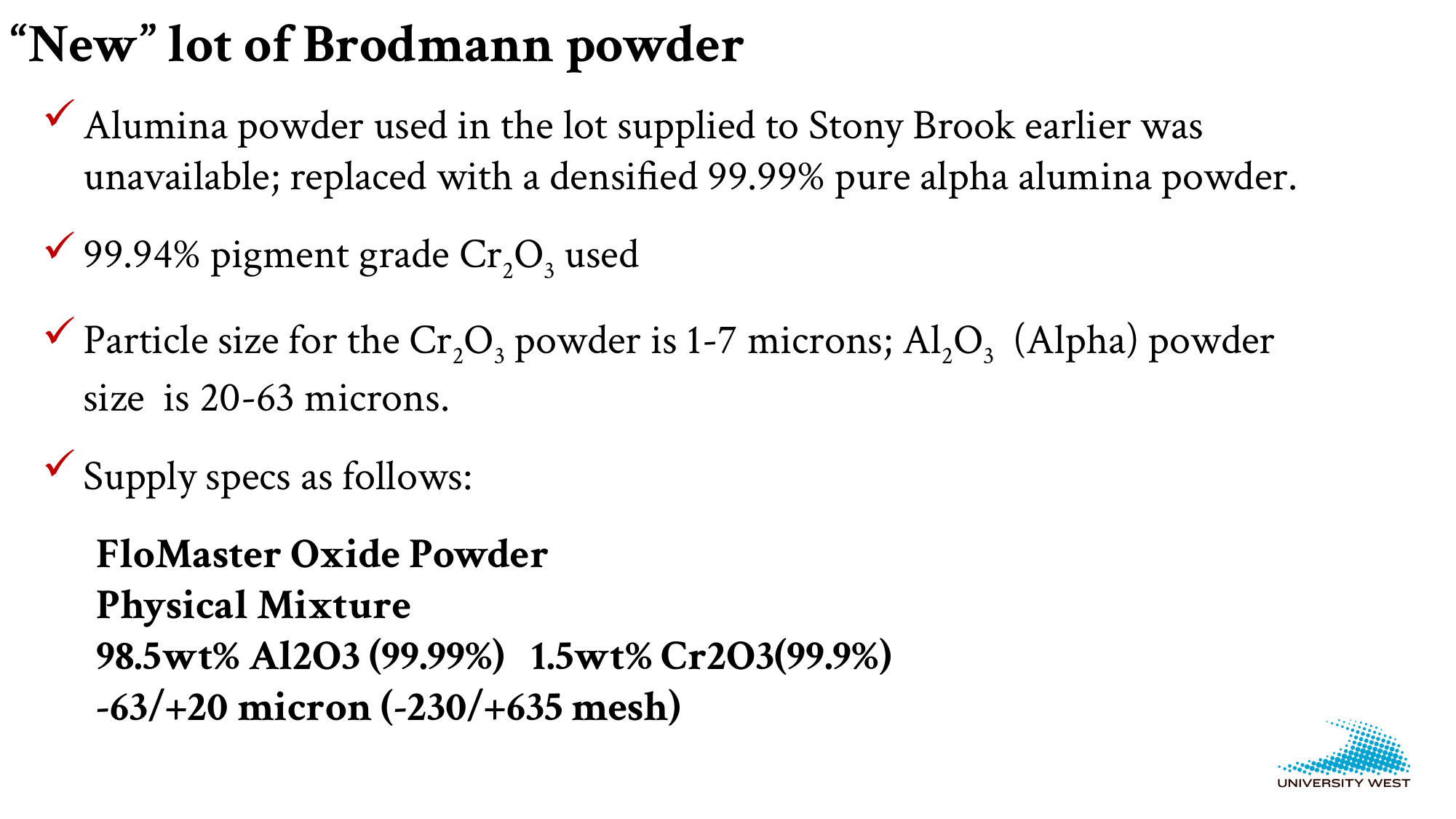

“New” lot of Brodmann powder
Alumina powder used in the lot supplied to Stony Brook earlier was unavailable; replaced with a densified 99.99% pure alpha alumina powder.
99.94% pigment grade Cr2O3 used
Particle size for the Cr2O3 powder is 1-7 microns; Al2O3  (Alpha) powder size  is 20-63 microns.
Supply specs as follows:
FloMaster Oxide Powder
Physical Mixture
98.5wt% Al2O3 (99.99%)   1.5wt% Cr2O3(99.9%)
-63/+20 micron (-230/+635 mesh)